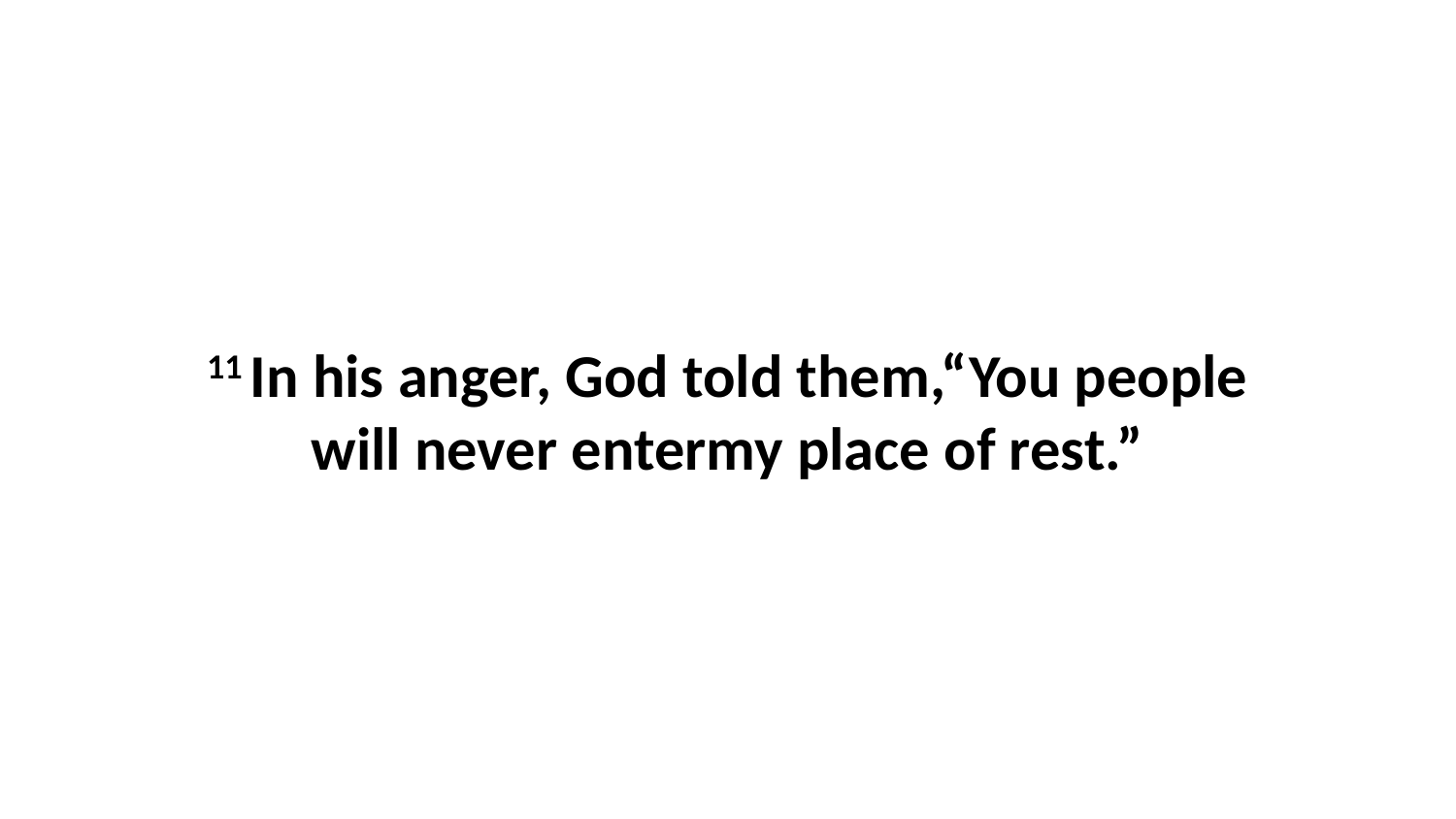

11 In his anger, God told them,“You people will never entermy place of rest.”